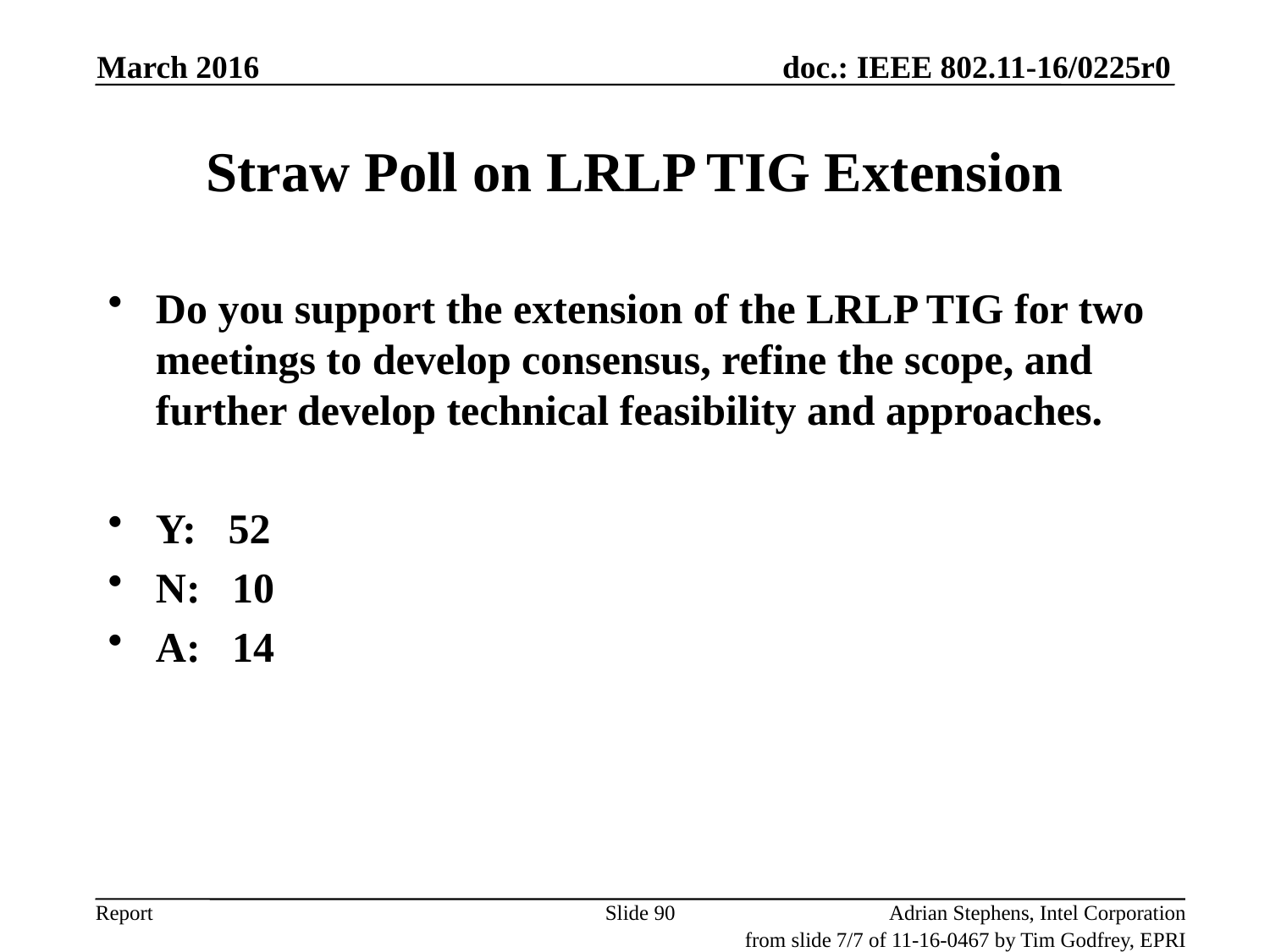

March 2016
# Straw Poll on LRLP TIG Extension
Do you support the extension of the LRLP TIG for two meetings to develop consensus, refine the scope, and further develop technical feasibility and approaches.

Y:   52
N:   10
A:   14

Slide 90
Adrian Stephens, Intel Corporation
from slide 7/7 of 11-16-0467 by Tim Godfrey, EPRI